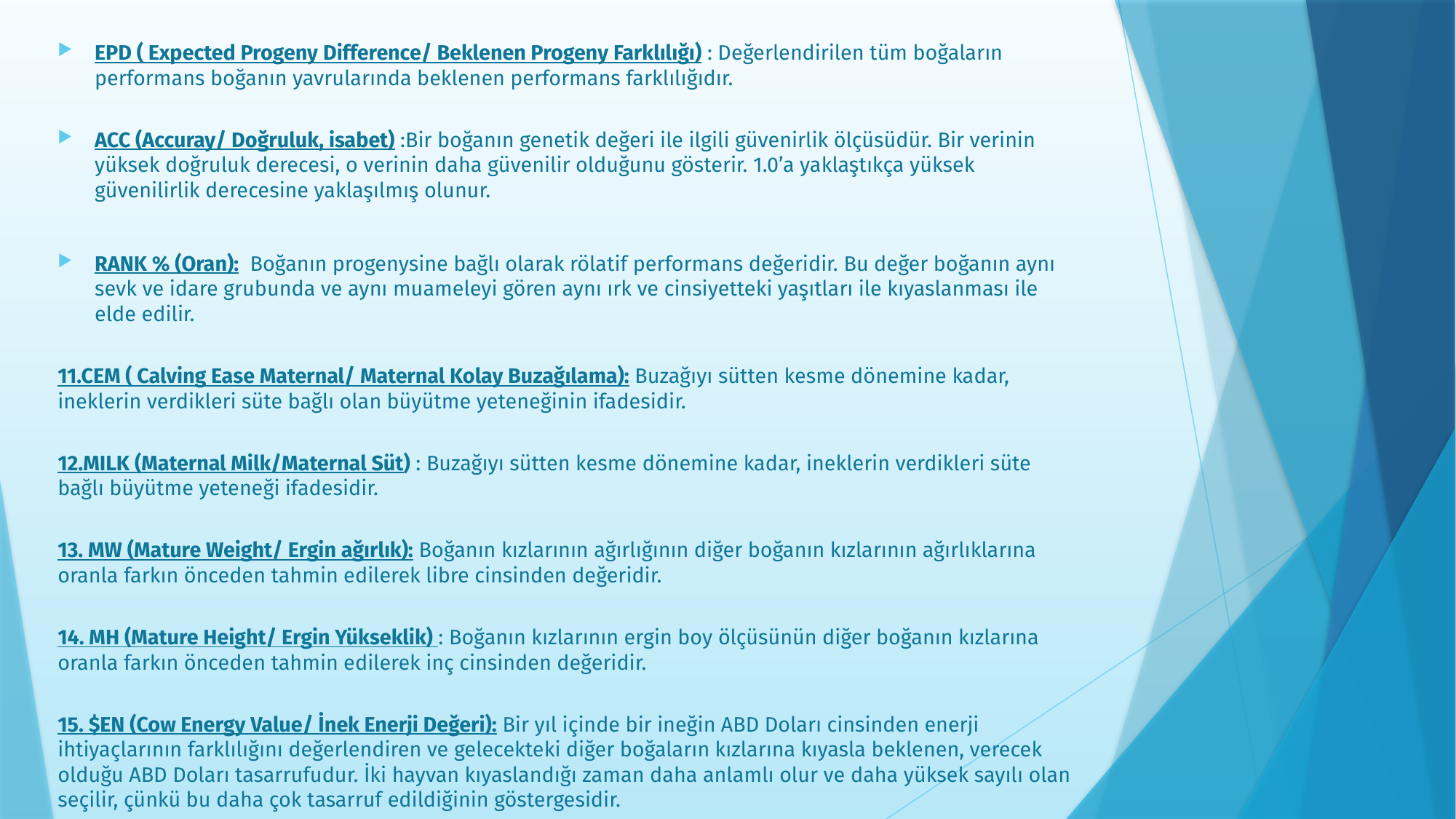

EPD ( Expected Progeny Difference/ Beklenen Progeny Farklılığı) : Değerlendirilen tüm boğaların performans boğanın yavrularında beklenen performans farklılığıdır.
ACC (Accuray/ Doğruluk, isabet) :Bir boğanın genetik değeri ile ilgili güvenirlik ölçüsüdür. Bir verinin yüksek doğruluk derecesi, o verinin daha güvenilir olduğunu gösterir. 1.0’a yaklaştıkça yüksek güvenilirlik derecesine yaklaşılmış olunur.

RANK % (Oran):  Boğanın progenysine bağlı olarak rölatif performans değeridir. Bu değer boğanın aynı sevk ve idare grubunda ve aynı muameleyi gören aynı ırk ve cinsiyetteki yaşıtları ile kıyaslanması ile elde edilir.
11.CEM ( Calving Ease Maternal/ Maternal Kolay Buzağılama): Buzağıyı sütten kesme dönemine kadar, ineklerin verdikleri süte bağlı olan büyütme yeteneğinin ifadesidir.
12.MILK (Maternal Milk/Maternal Süt) : Buzağıyı sütten kesme dönemine kadar, ineklerin verdikleri süte bağlı büyütme yeteneği ifadesidir.
13. MW (Mature Weight/ Ergin ağırlık): Boğanın kızlarının ağırlığının diğer boğanın kızlarının ağırlıklarına oranla farkın önceden tahmin edilerek libre cinsinden değeridir.
14. MH (Mature Height/ Ergin Yükseklik) : Boğanın kızlarının ergin boy ölçüsünün diğer boğanın kızlarına oranla farkın önceden tahmin edilerek inç cinsinden değeridir.
15. $EN (Cow Energy Value/ İnek Enerji Değeri): Bir yıl içinde bir ineğin ABD Doları cinsinden enerji ihtiyaçlarının farklılığını değerlendiren ve gelecekteki diğer boğaların kızlarına kıyasla beklenen, verecek olduğu ABD Doları tasarrufudur. İki hayvan kıyaslandığı zaman daha anlamlı olur ve daha yüksek sayılı olan seçilir, çünkü bu daha çok tasarruf edildiğinin göstergesidir.